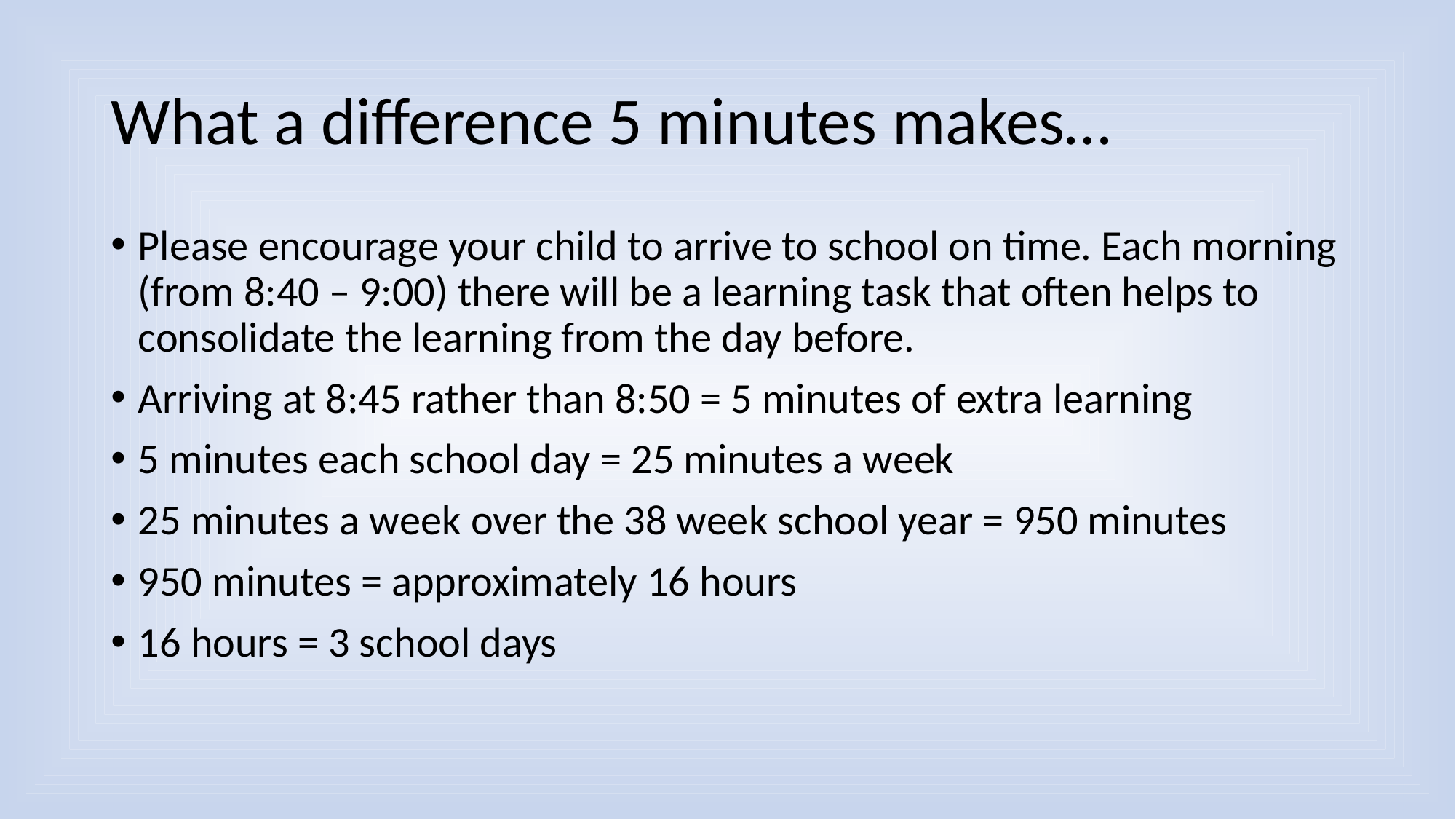

# What a difference 5 minutes makes…
Please encourage your child to arrive to school on time. Each morning (from 8:40 – 9:00) there will be a learning task that often helps to consolidate the learning from the day before.
Arriving at 8:45 rather than 8:50 = 5 minutes of extra learning
5 minutes each school day = 25 minutes a week
25 minutes a week over the 38 week school year = 950 minutes
950 minutes = approximately 16 hours
16 hours = 3 school days